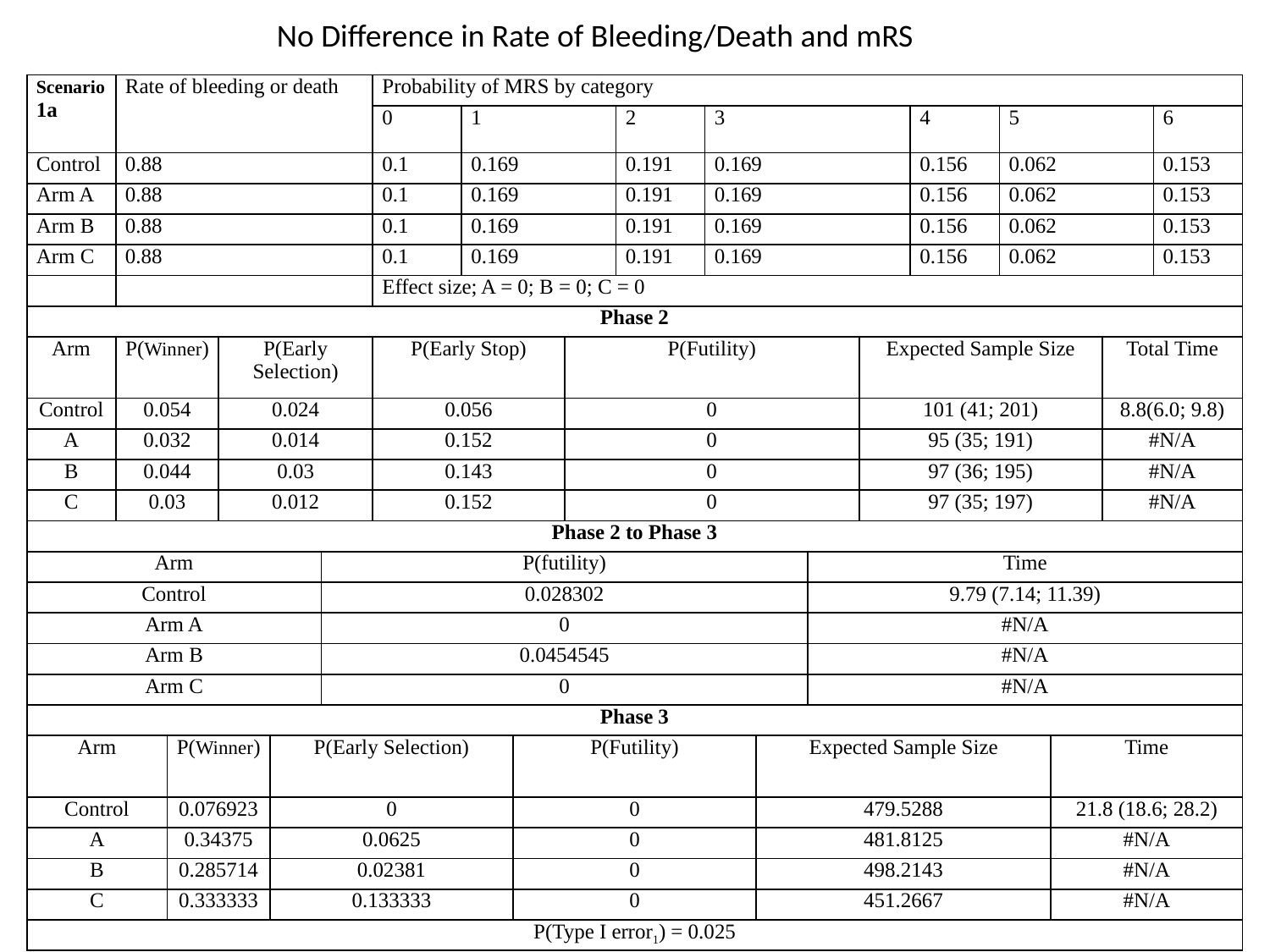

No Difference in Rate of Bleeding/Death and mRS
| Scenario 1a | Rate of bleeding or death |  |  |  |  | Probability of MRS by category |  |  |  |  |  |  |  |  |  |  |  |  |  |
| --- | --- | --- | --- | --- | --- | --- | --- | --- | --- | --- | --- | --- | --- | --- | --- | --- | --- | --- | --- |
|  |  |  |  |  |  | 0 | 1 |  |  | 2 | 3 |  |  |  | 4 | 5 |  |  | 6 |
| Control | 0.88 |  |  |  |  | 0.1 | 0.169 |  |  | 0.191 | 0.169 |  |  |  | 0.156 | 0.062 |  |  | 0.153 |
| Arm A | 0.88 |  |  |  |  | 0.1 | 0.169 |  |  | 0.191 | 0.169 |  |  |  | 0.156 | 0.062 |  |  | 0.153 |
| Arm B | 0.88 |  |  |  |  | 0.1 | 0.169 |  |  | 0.191 | 0.169 |  |  |  | 0.156 | 0.062 |  |  | 0.153 |
| Arm C | 0.88 |  |  |  |  | 0.1 | 0.169 |  |  | 0.191 | 0.169 |  |  |  | 0.156 | 0.062 |  |  | 0.153 |
|  |  |  |  |  |  | Effect size; A = 0; B = 0; C = 0 |  |  |  |  |  |  |  |  |  |  |  |  |  |
| Phase 2 |  |  |  |  |  |  |  |  |  |  |  |  |  |  |  |  |  |  |  |
| Arm | P(Winner) |  | P(Early Selection) |  |  | P(Early Stop) |  |  | P(Futility) |  |  |  |  | Expected Sample Size |  |  |  | Total Time |  |
| Control | 0.054 |  | 0.024 |  |  | 0.056 |  |  | 0 |  |  |  |  | 101 (41; 201) |  |  |  | 8.8(6.0; 9.8) |  |
| A | 0.032 |  | 0.014 |  |  | 0.152 |  |  | 0 |  |  |  |  | 95 (35; 191) |  |  |  | #N/A |  |
| B | 0.044 |  | 0.03 |  |  | 0.143 |  |  | 0 |  |  |  |  | 97 (36; 195) |  |  |  | #N/A |  |
| C | 0.03 |  | 0.012 |  |  | 0.152 |  |  | 0 |  |  |  |  | 97 (35; 197) |  |  |  | #N/A |  |
| Phase 2 to Phase 3 |  |  |  |  |  |  |  |  |  |  |  |  |  |  |  |  |  |  |  |
| Arm |  |  |  |  | P(futility) |  |  |  |  |  |  |  | Time |  |  |  |  |  |  |
| Control |  |  |  |  | 0.028302 |  |  |  |  |  |  |  | 9.79 (7.14; 11.39) |  |  |  |  |  |  |
| Arm A |  |  |  |  | 0 |  |  |  |  |  |  |  | #N/A |  |  |  |  |  |  |
| Arm B |  |  |  |  | 0.0454545 |  |  |  |  |  |  |  | #N/A |  |  |  |  |  |  |
| Arm C |  |  |  |  | 0 |  |  |  |  |  |  |  | #N/A |  |  |  |  |  |  |
| Phase 3 |  |  |  |  |  |  |  |  |  |  |  |  |  |  |  |  |  |  |  |
| Arm |  | P(Winner) |  | P(Early Selection) |  |  |  | P(Futility) |  |  |  | Expected Sample Size |  |  |  |  | Time |  |  |
| Control |  | 0.076923 |  | 0 |  |  |  | 0 |  |  |  | 479.5288 |  |  |  |  | 21.8 (18.6; 28.2) |  |  |
| A |  | 0.34375 |  | 0.0625 |  |  |  | 0 |  |  |  | 481.8125 |  |  |  |  | #N/A |  |  |
| B |  | 0.285714 |  | 0.02381 |  |  |  | 0 |  |  |  | 498.2143 |  |  |  |  | #N/A |  |  |
| C |  | 0.333333 |  | 0.133333 |  |  |  | 0 |  |  |  | 451.2667 |  |  |  |  | #N/A |  |  |
| P(Type I error1) = 0.025 |  |  |  |  |  |  |  |  |  |  |  |  |  |  |  |  |  |  |  |